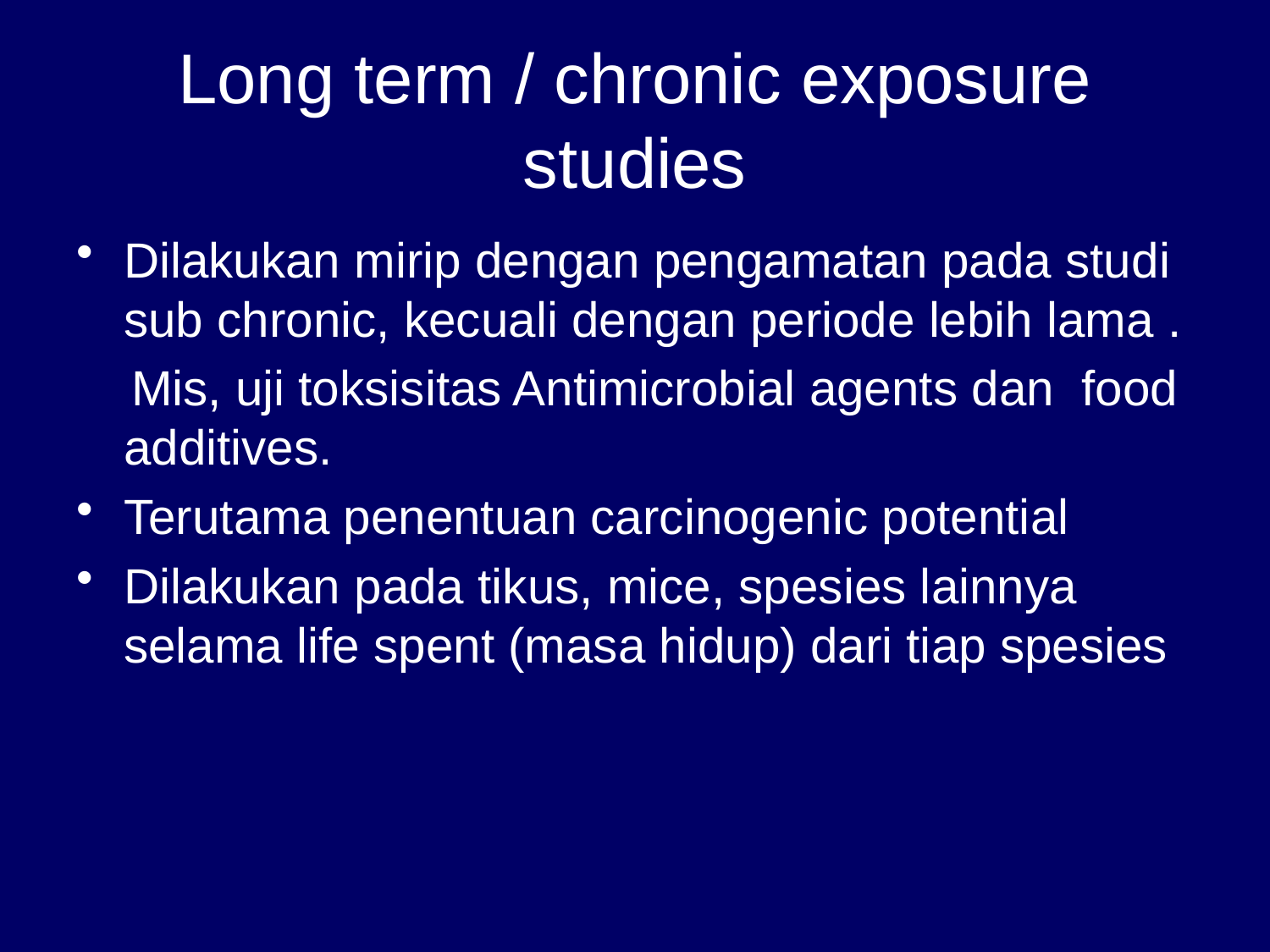

Long term / chronic exposure studies
Dilakukan mirip dengan pengamatan pada studi  sub chronic, kecuali dengan periode lebih lama .
    Mis, uji toksisitas Antimicrobial agents dan  food additives.
Terutama penentuan carcinogenic potential
Dilakukan pada tikus, mice, spesies lainnya  selama life spent (masa hidup) dari tiap spesies